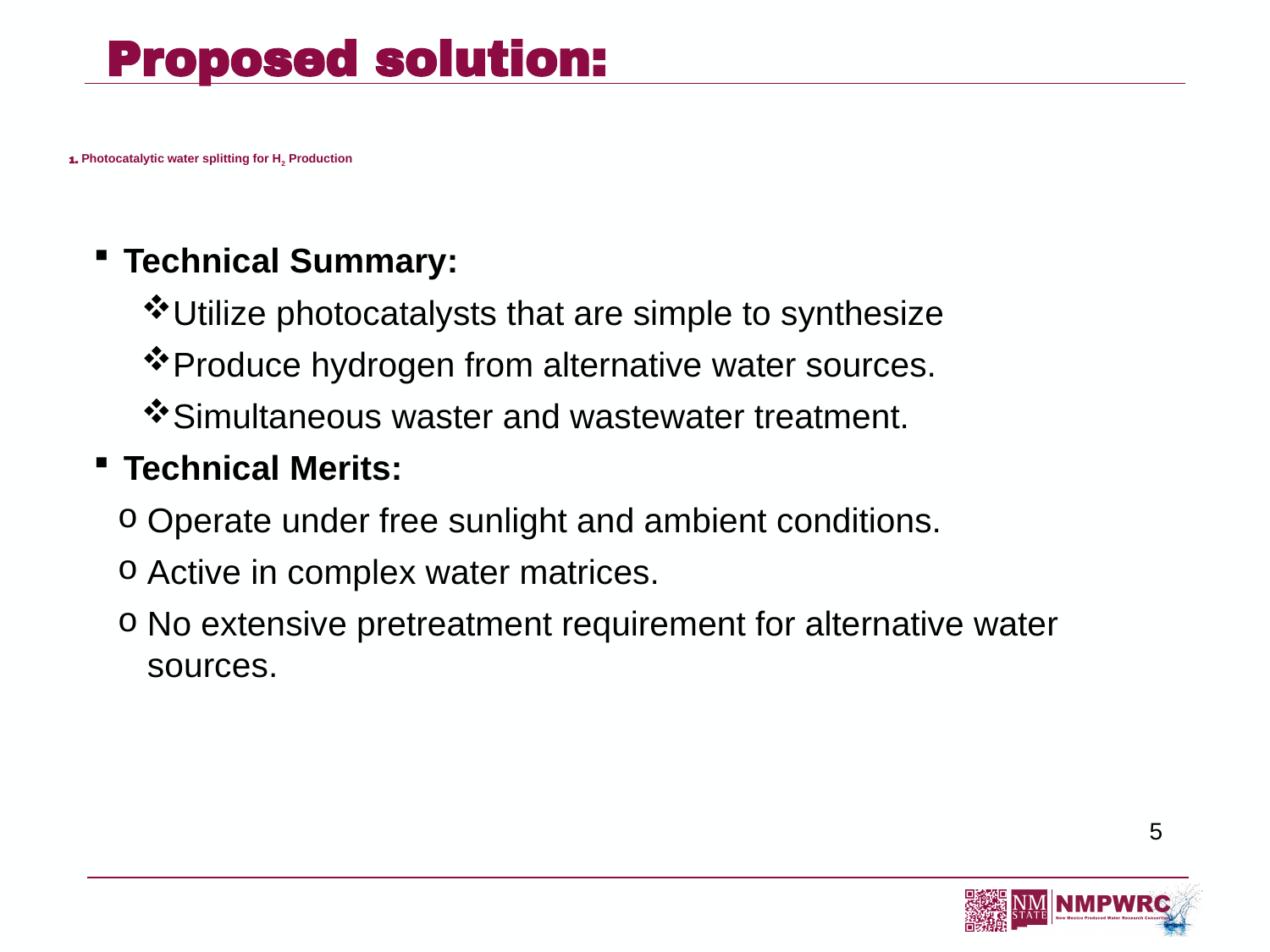

Proposed solution:
# 1. Photocatalytic water splitting for H2 Production
Technical Summary:
Utilize photocatalysts that are simple to synthesize
Produce hydrogen from alternative water sources.
Simultaneous waster and wastewater treatment.
Technical Merits:
Operate under free sunlight and ambient conditions.
Active in complex water matrices.
No extensive pretreatment requirement for alternative water sources.

5
6